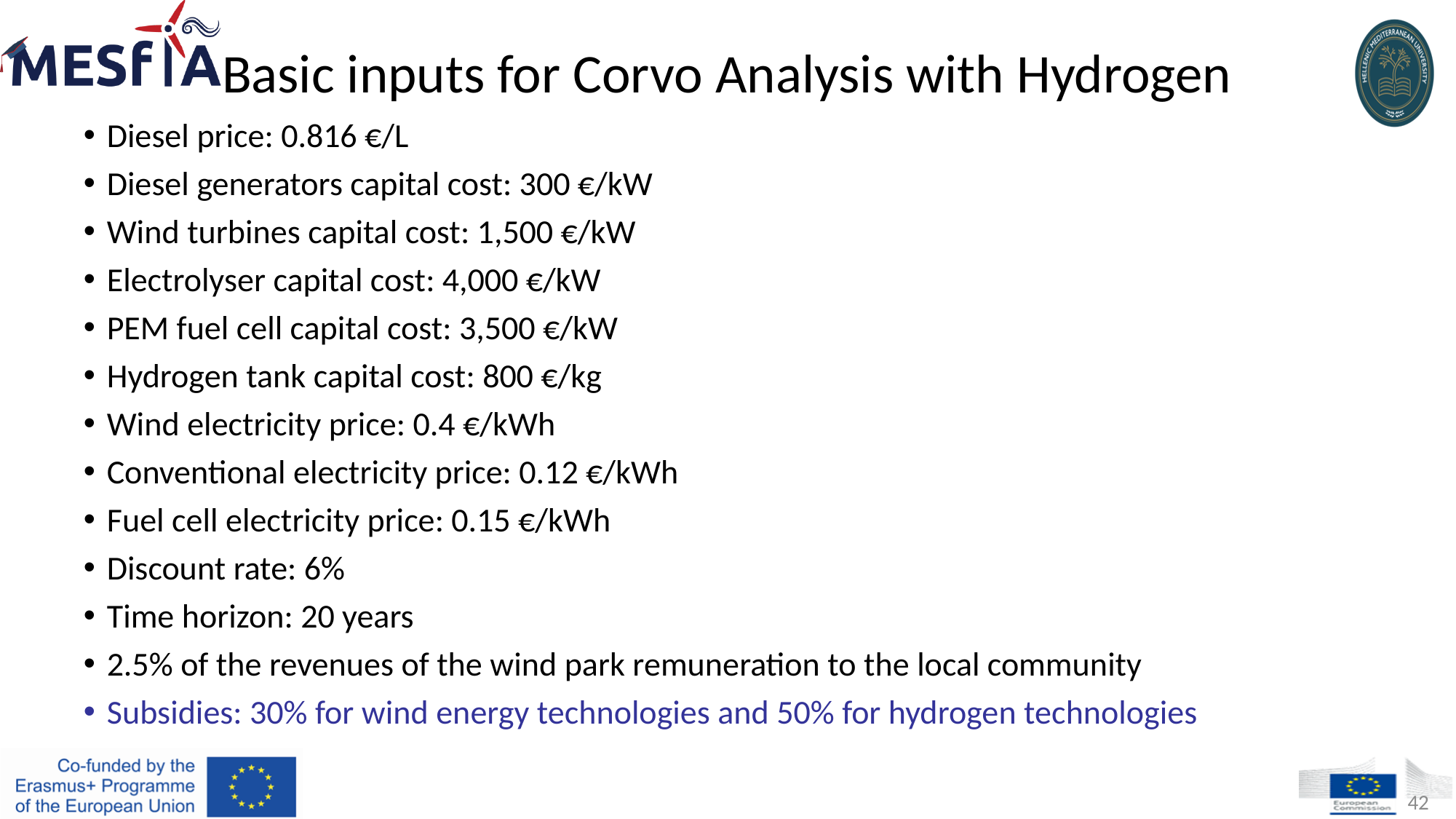

# Basic inputs for Corvo Analysis with Hydrogen
Diesel price: 0.816 €/L
Diesel generators capital cost: 300 €/kW
Wind turbines capital cost: 1,500 €/kW
Electrolyser capital cost: 4,000 €/kW
PEM fuel cell capital cost: 3,500 €/kW
Hydrogen tank capital cost: 800 €/kg
Wind electricity price: 0.4 €/kWh
Conventional electricity price: 0.12 €/kWh
Fuel cell electricity price: 0.15 €/kWh
Discount rate: 6%
Time horizon: 20 years
2.5% of the revenues of the wind park remuneration to the local community
Subsidies: 30% for wind energy technologies and 50% for hydrogen technologies

42